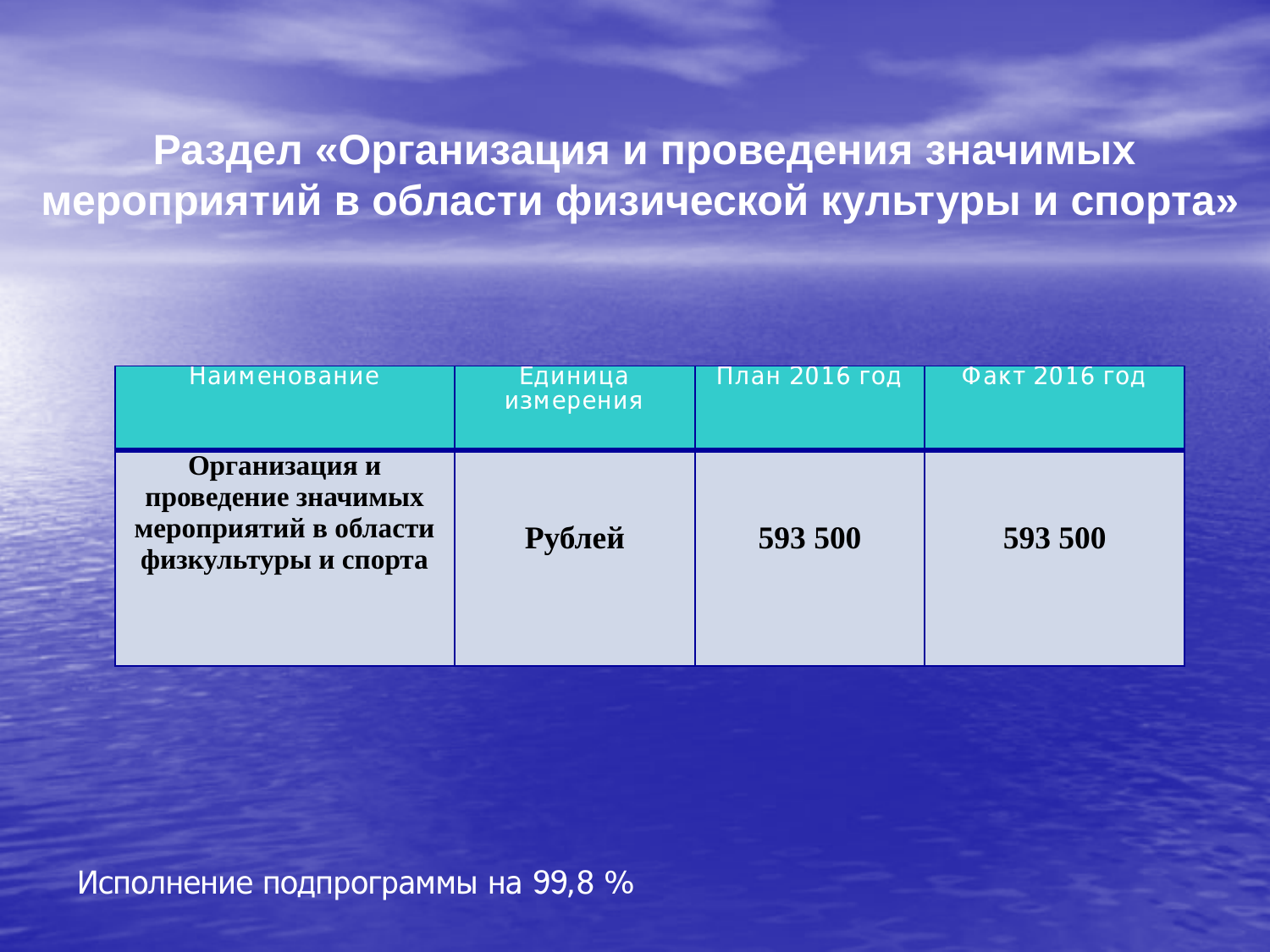

Раздел «Организация и проведения значимых мероприятий в области физической культуры и спорта»

| Наименование | Единица измерения | План 2016 год | Факт 2016 год |
| --- | --- | --- | --- |
| Организация и проведение значимых мероприятий в области физкультуры и спорта | Рублей | 593 500 | 593 500 |
Исполнение подпрограммы на 99,8 %